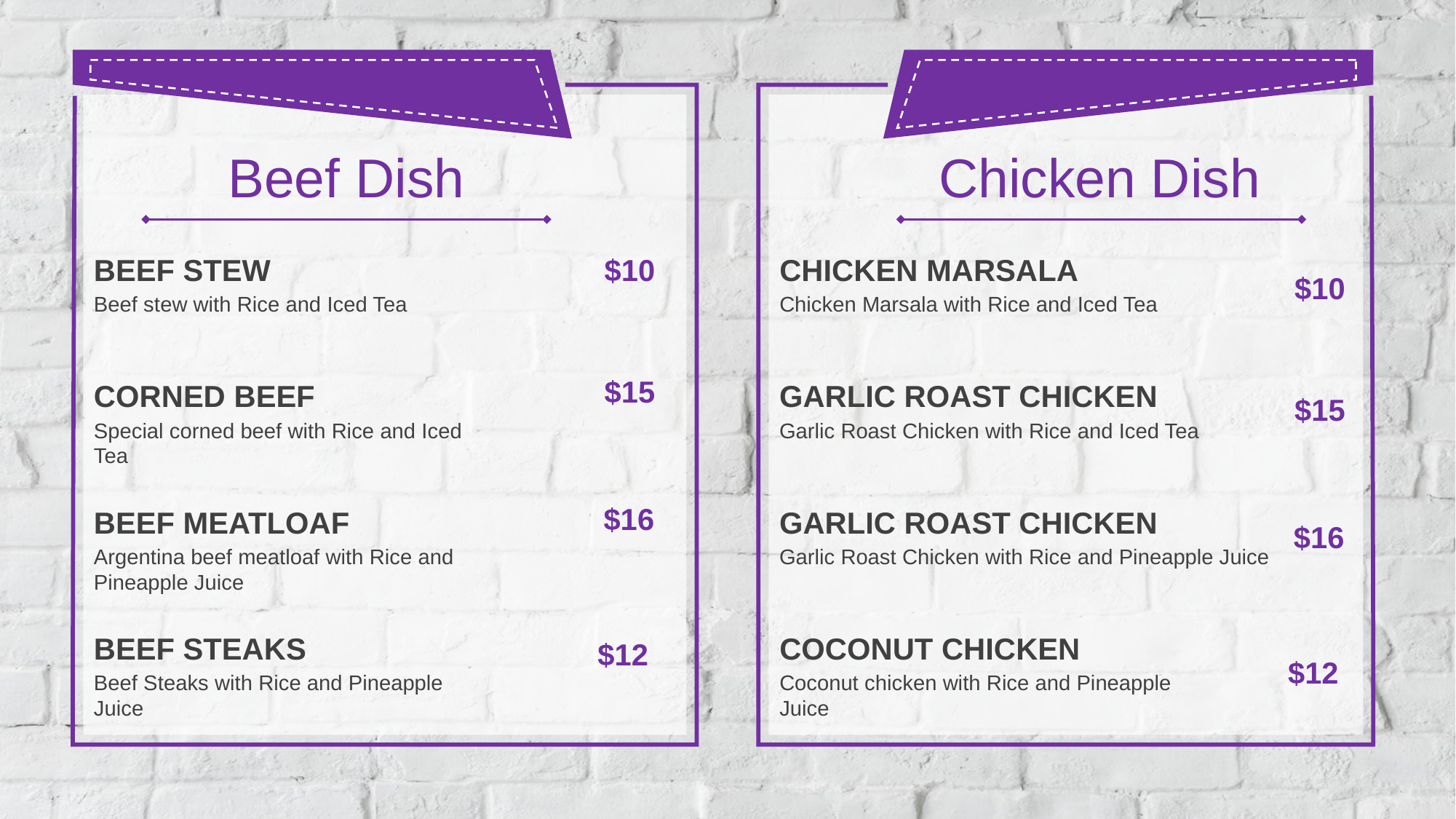

Beef Dish
Chicken Dish
BEEF STEW
$10
Beef stew with Rice and Iced Tea
CHICKEN MARSALA
Chicken Marsala with Rice and Iced Tea
$10
$15
CORNED BEEF
Special corned beef with Rice and Iced Tea
GARLIC ROAST CHICKEN
Garlic Roast Chicken with Rice and Iced Tea
$15
$16
BEEF MEATLOAF
Argentina beef meatloaf with Rice and Pineapple Juice
GARLIC ROAST CHICKEN
Garlic Roast Chicken with Rice and Pineapple Juice
$16
BEEF STEAKS
Beef Steaks with Rice and Pineapple Juice
COCONUT CHICKEN
Coconut chicken with Rice and Pineapple Juice
$12
$12